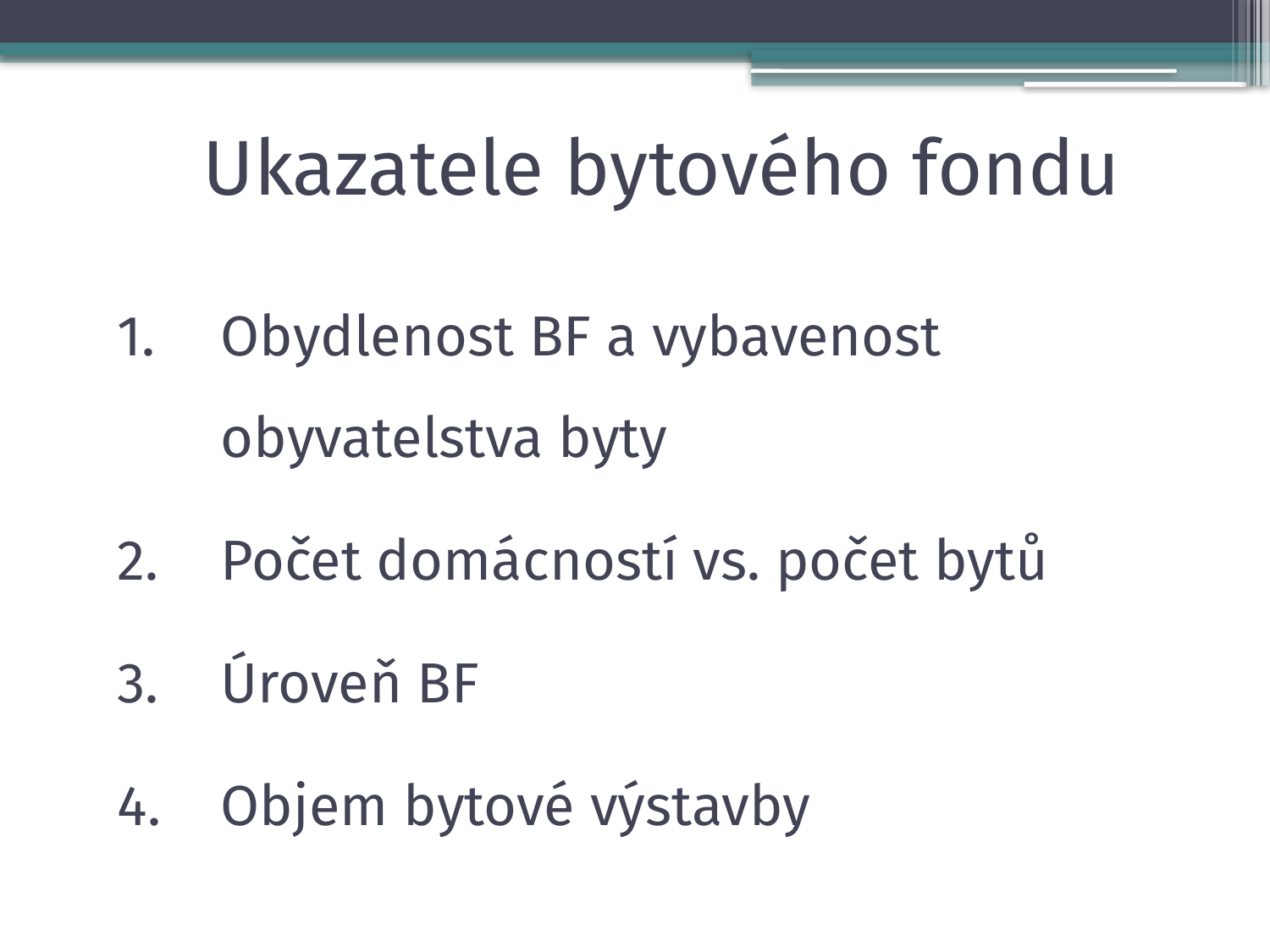

# Ukazatele bytového fondu
Obydlenost BF a vybavenost obyvatelstva byty
Počet domácností vs. počet bytů
Úroveň BF
Objem bytové výstavby